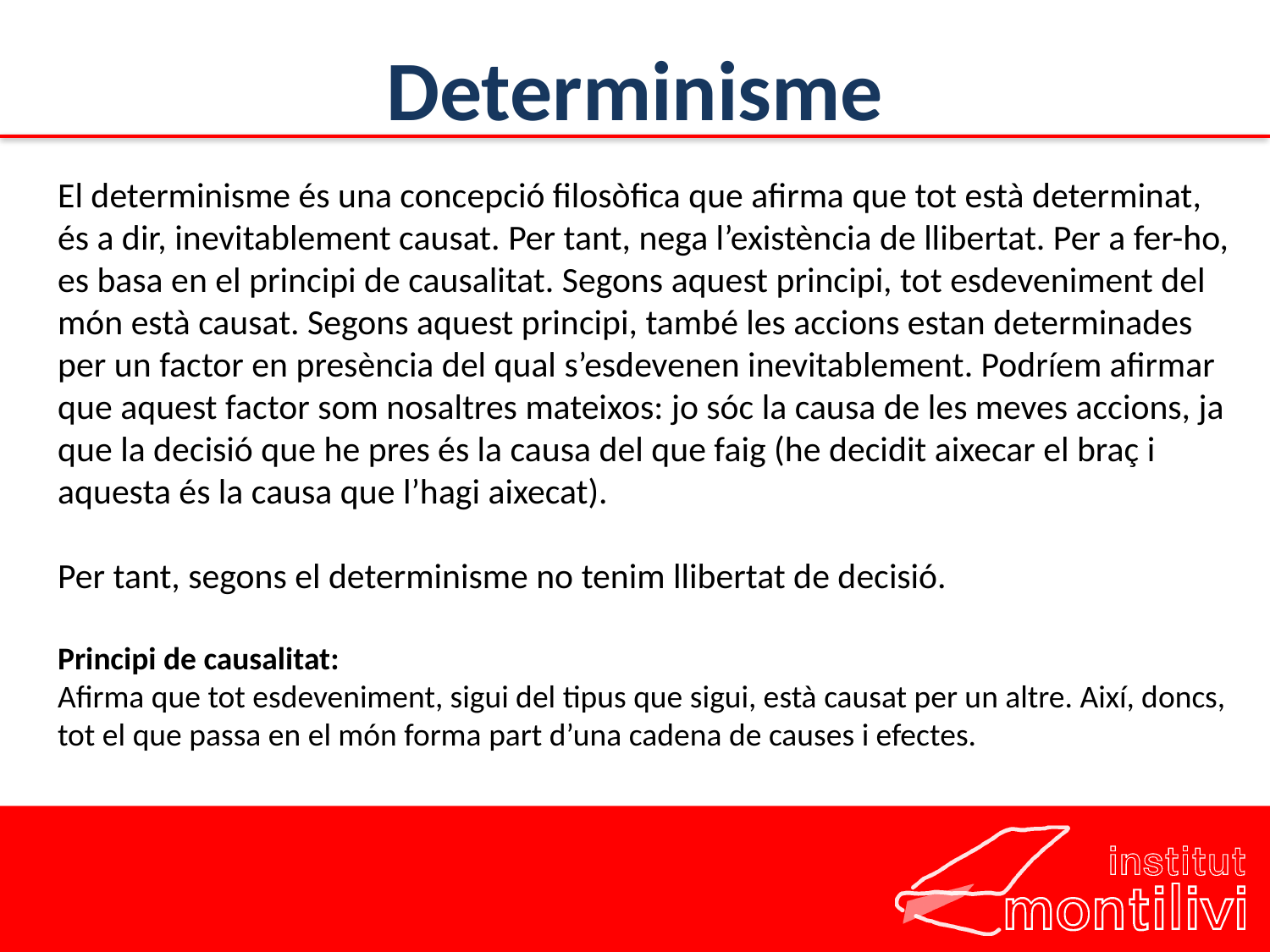

# Determinisme
El determinisme és una concepció filosòfica que afirma que tot està determinat, és a dir, inevitablement causat. Per tant, nega l’existència de llibertat. Per a fer-ho, es basa en el principi de causalitat. Segons aquest principi, tot esdeveniment del món està causat. Segons aquest principi, també les accions estan determinades per un factor en presència del qual s’esdevenen inevitablement. Podríem afirmar que aquest factor som nosaltres mateixos: jo sóc la causa de les meves accions, ja que la decisió que he pres és la causa del que faig (he decidit aixecar el braç i aquesta és la causa que l’hagi aixecat).
Per tant, segons el determinisme no tenim llibertat de decisió.
Principi de causalitat:
Afirma que tot esdeveniment, sigui del tipus que sigui, està causat per un altre. Així, doncs, tot el que passa en el món forma part d’una cadena de causes i efectes.